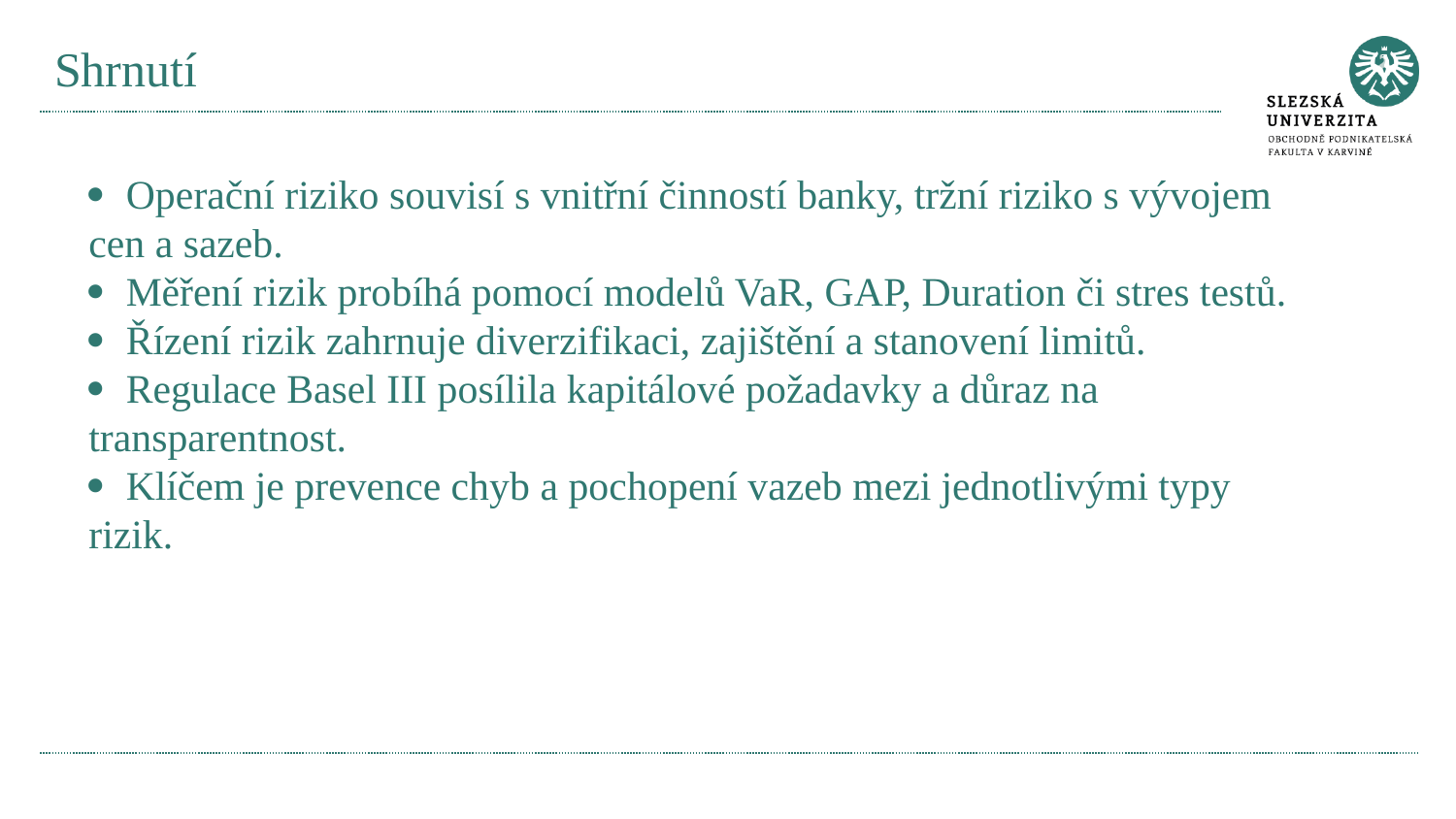

# Shrnutí
•  Operační riziko souvisí s vnitřní činností banky, tržní riziko s vývojem cen a sazeb.
•  Měření rizik probíhá pomocí modelů VaR, GAP, Duration či stres testů.
•  Řízení rizik zahrnuje diverzifikaci, zajištění a stanovení limitů.
•  Regulace Basel III posílila kapitálové požadavky a důraz na transparentnost.
•  Klíčem je prevence chyb a pochopení vazeb mezi jednotlivými typy rizik.